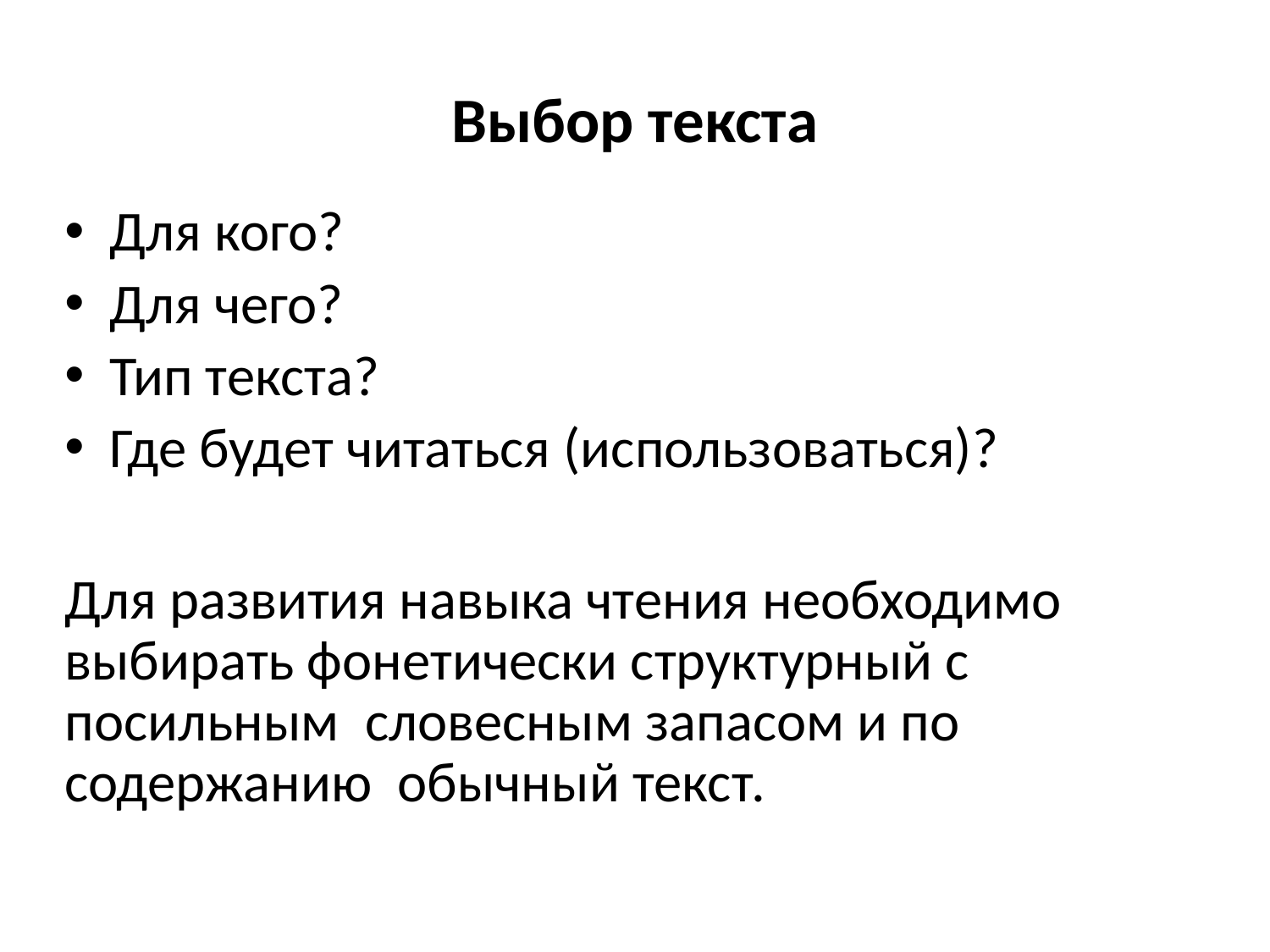

# Выбор текста
  Для кого?
  Для чего?
  Тип текста?
  Где будет читаться (использоваться)?

Для развития навыка чтения необходимо выбирать фонетически структурный с посильным  словесным запасом и по содержанию  обычный текст.